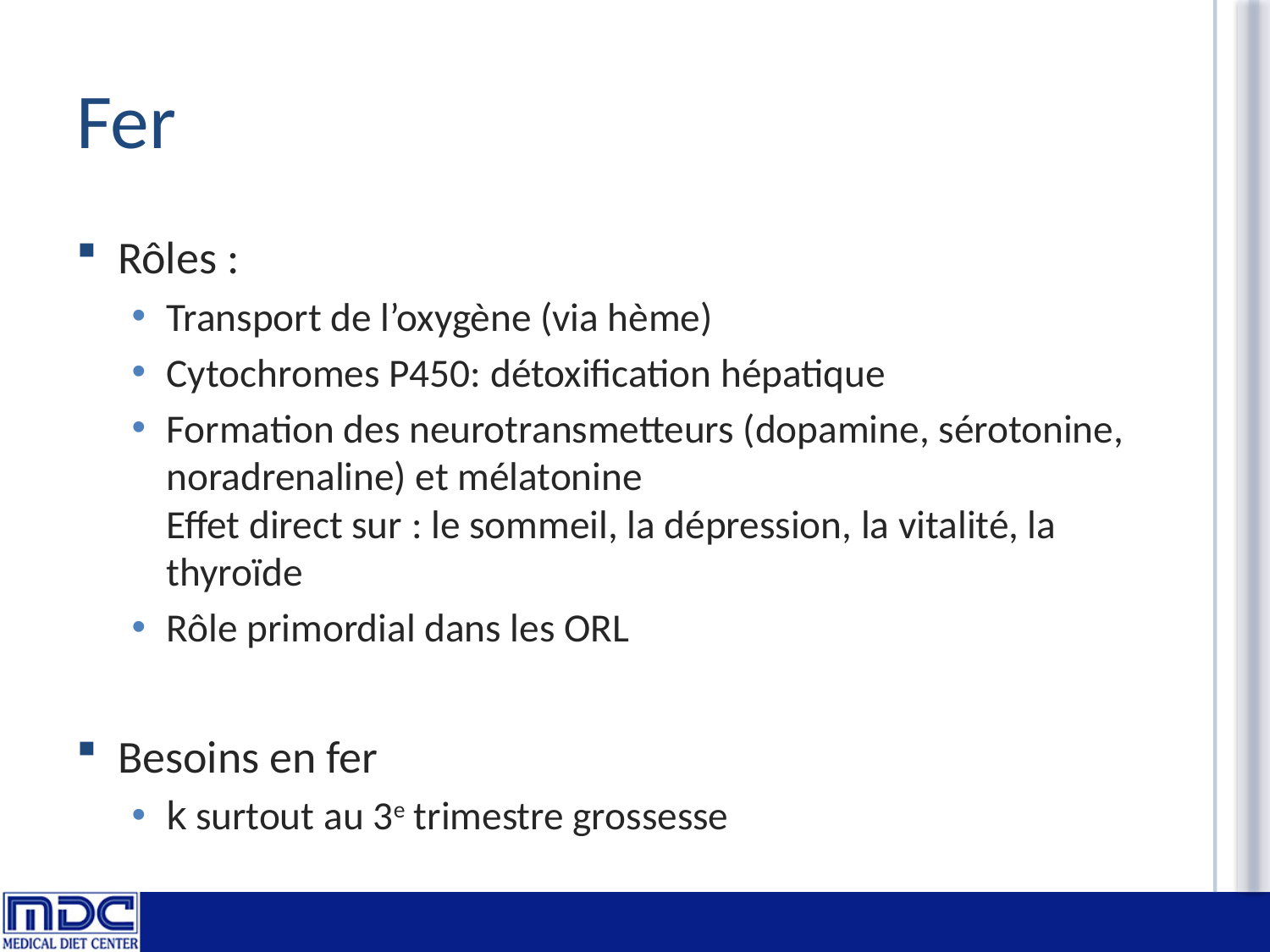

# Fer
Rôles :
Transport de l’oxygène (via hème)
Cytochromes P450: détoxification hépatique
Formation des neurotransmetteurs (dopamine, sérotonine, noradrenaline) et mélatonine
Effet direct sur : le sommeil, la dépression, la vitalité, la thyroïde
Rôle primordial dans les ORL

Besoins en fer
k surtout au 3e trimestre grossesse